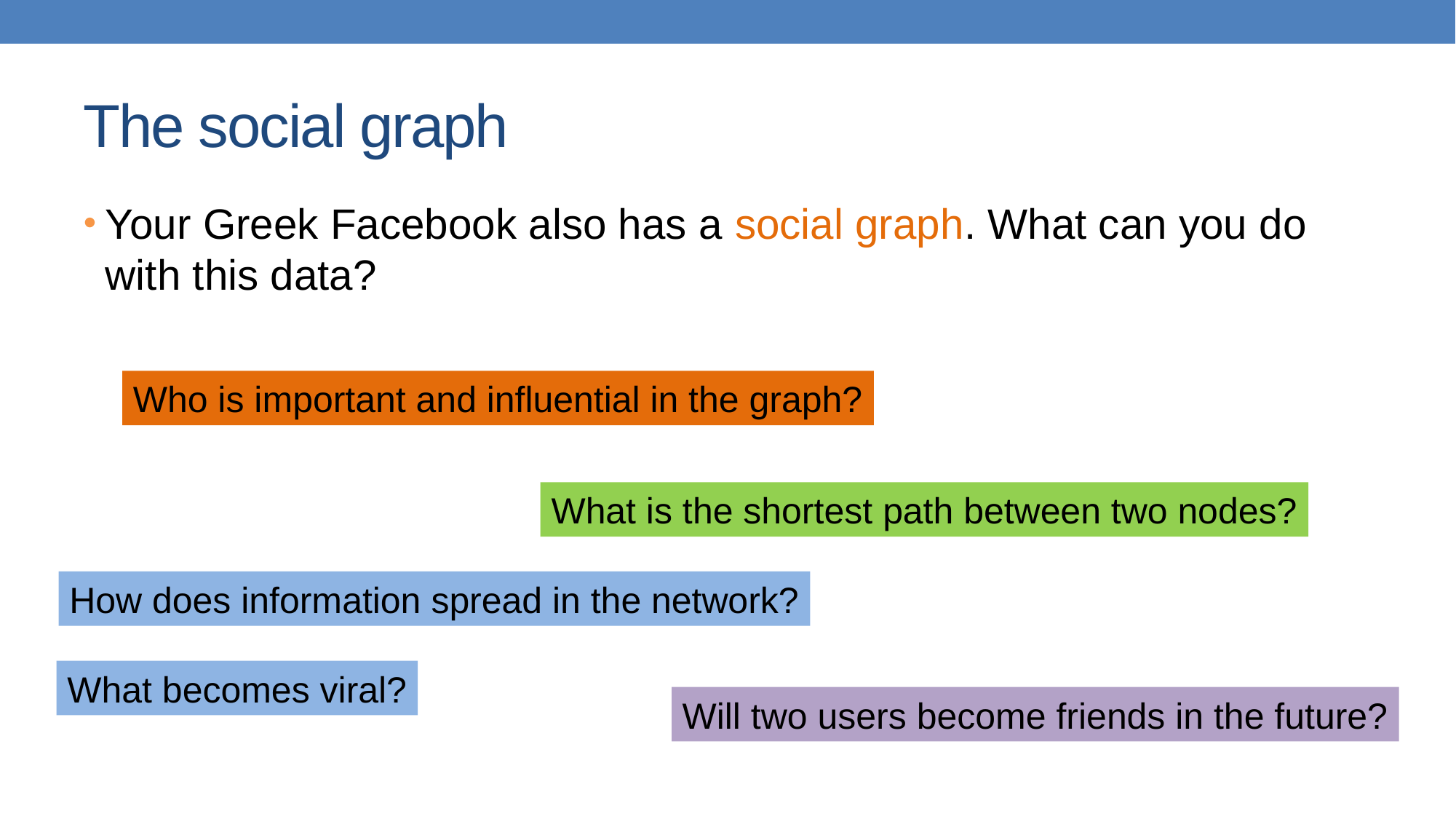

# The social graph
Your Greek Facebook also has a social graph. What can you do with this data?
Who is important and influential in the graph?
What is the shortest path between two nodes?
How does information spread in the network?
What becomes viral?
Will two users become friends in the future?